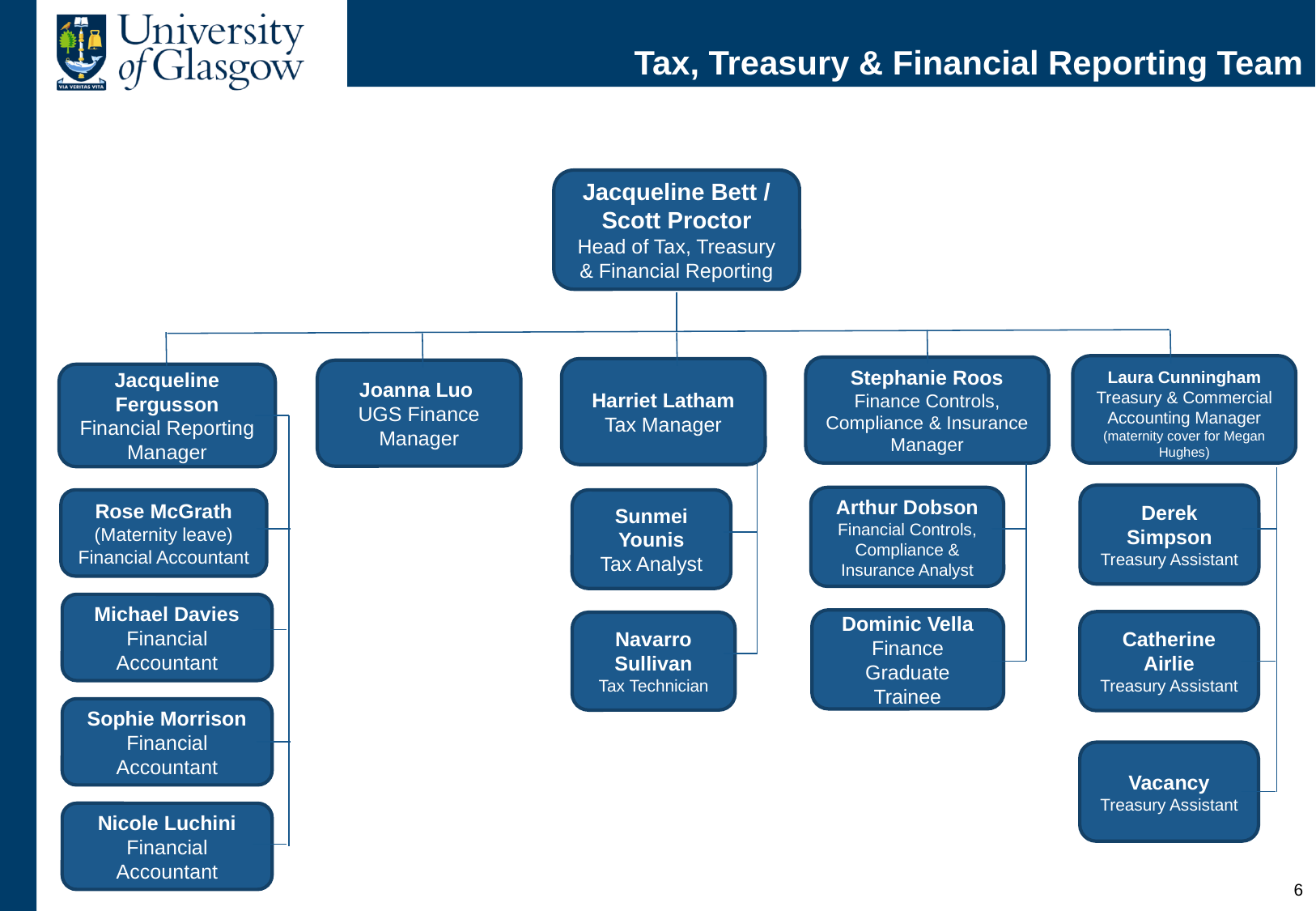

# Tax, Treasury & Financial Reporting Team
Jacqueline Bett / Scott Proctor
Head of Tax, Treasury & Financial Reporting
Laura Cunningham
Treasury & Commercial Accounting Manager (maternity cover for Megan Hughes)
Stephanie Roos
Finance Controls, Compliance & Insurance Manager
Harriet Latham
Tax Manager
Joanna Luo
UGS Finance Manager
Jacqueline Fergusson
Financial Reporting Manager
Derek Simpson
Treasury Assistant
Arthur Dobson
Financial Controls, Compliance & Insurance Analyst
Sunmei Younis
Tax Analyst
Rose McGrath
(Maternity leave) Financial Accountant
Michael Davies
Financial Accountant
Dominic Vella
Finance Graduate Trainee
Catherine Airlie
Treasury Assistant
Navarro Sullivan
Tax Technician
Sophie Morrison
Financial Accountant
Vacancy
Treasury Assistant
Nicole Luchini
Financial Accountant
6